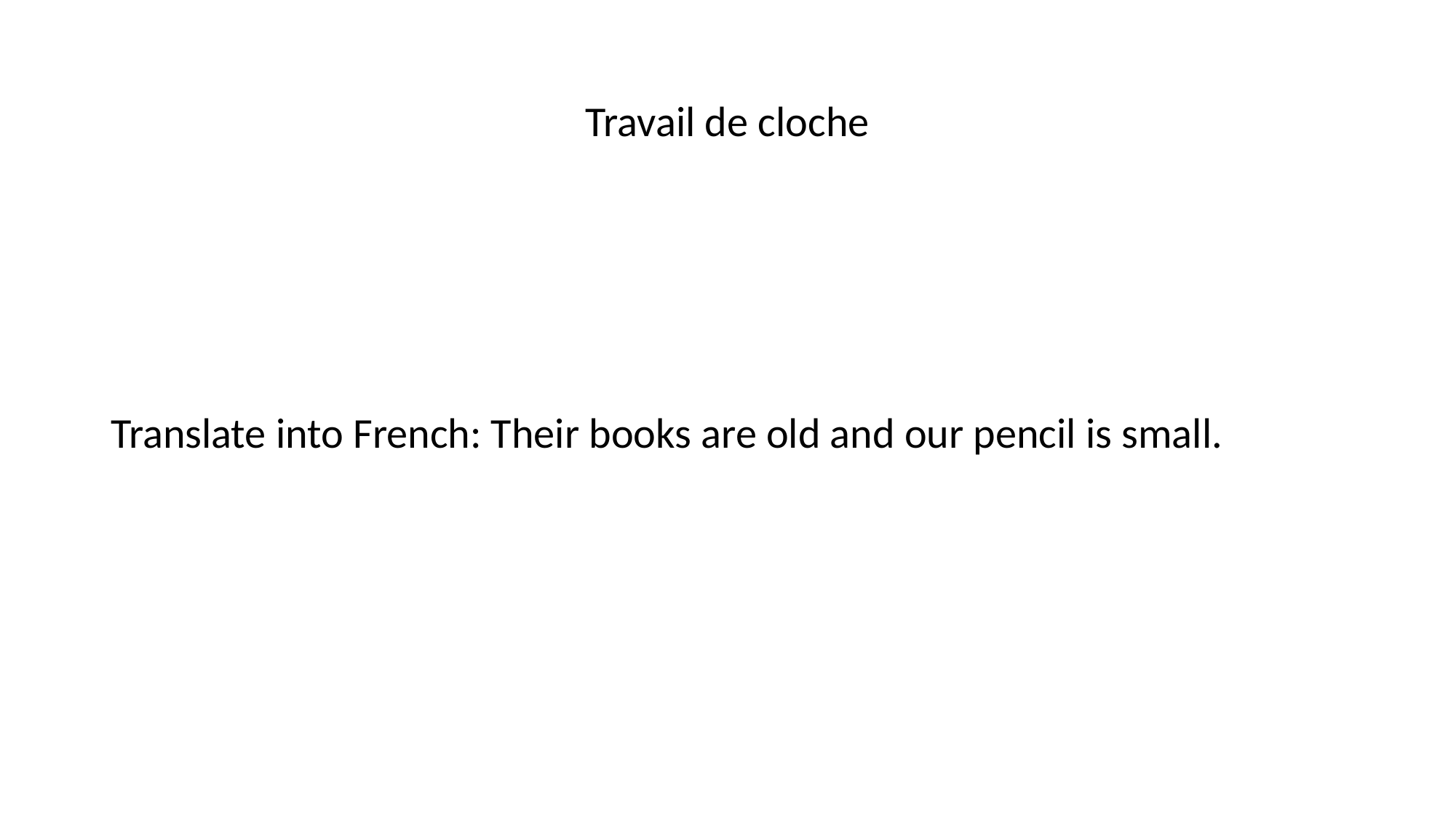

# Travail de cloche

Translate into French: Their books are old and our pencil is small.